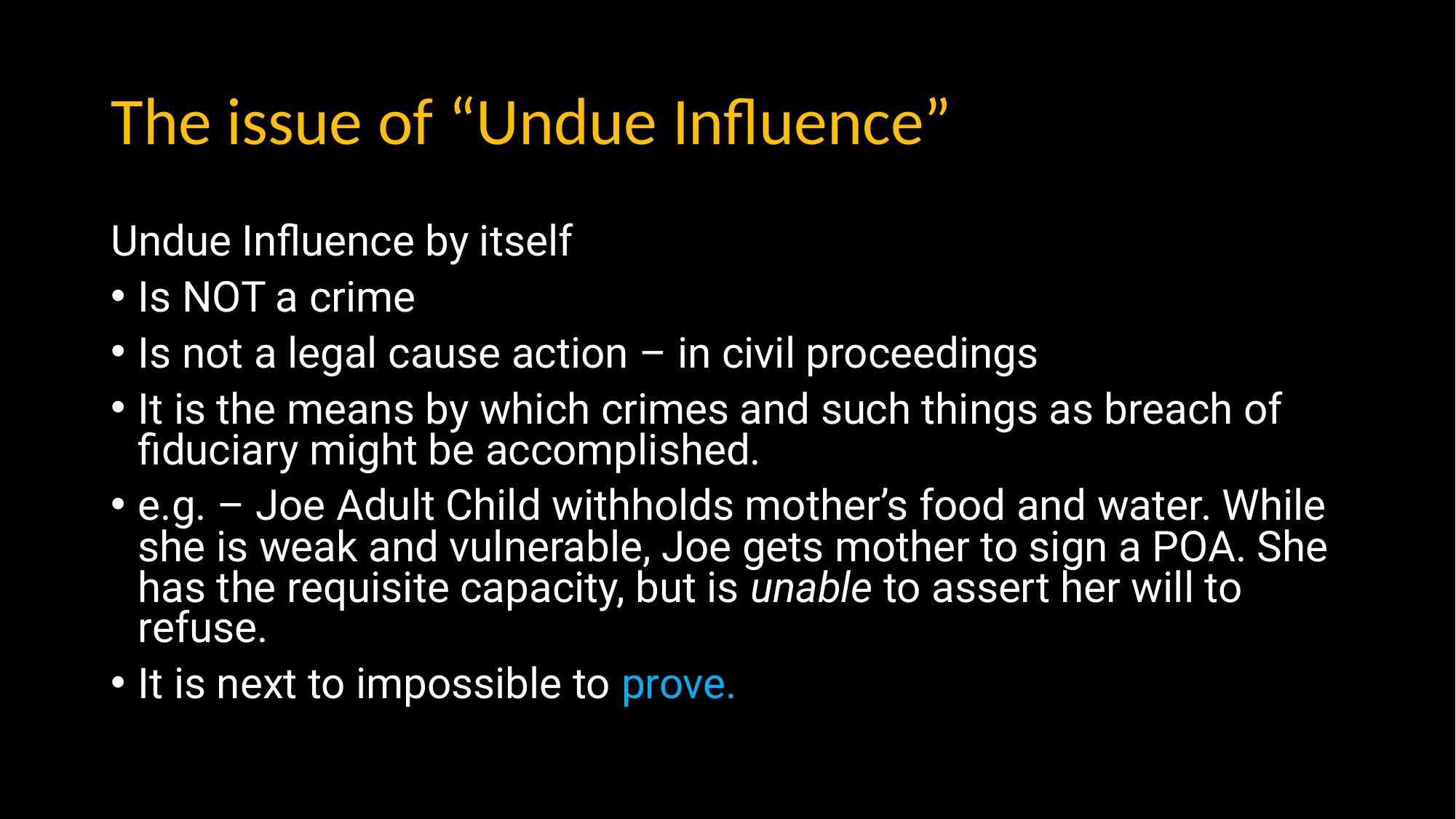

# The issue of “Undue Influence”
Undue Influence by itself
Is NOT a crime
Is not a legal cause action – in civil proceedings
It is the means by which crimes and such things as breach of fiduciary might be accomplished.
e.g. – Joe Adult Child withholds mother’s food and water. While she is weak and vulnerable, Joe gets mother to sign a POA. She has the requisite capacity, but is unable to assert her will to refuse.
It is next to impossible to prove.